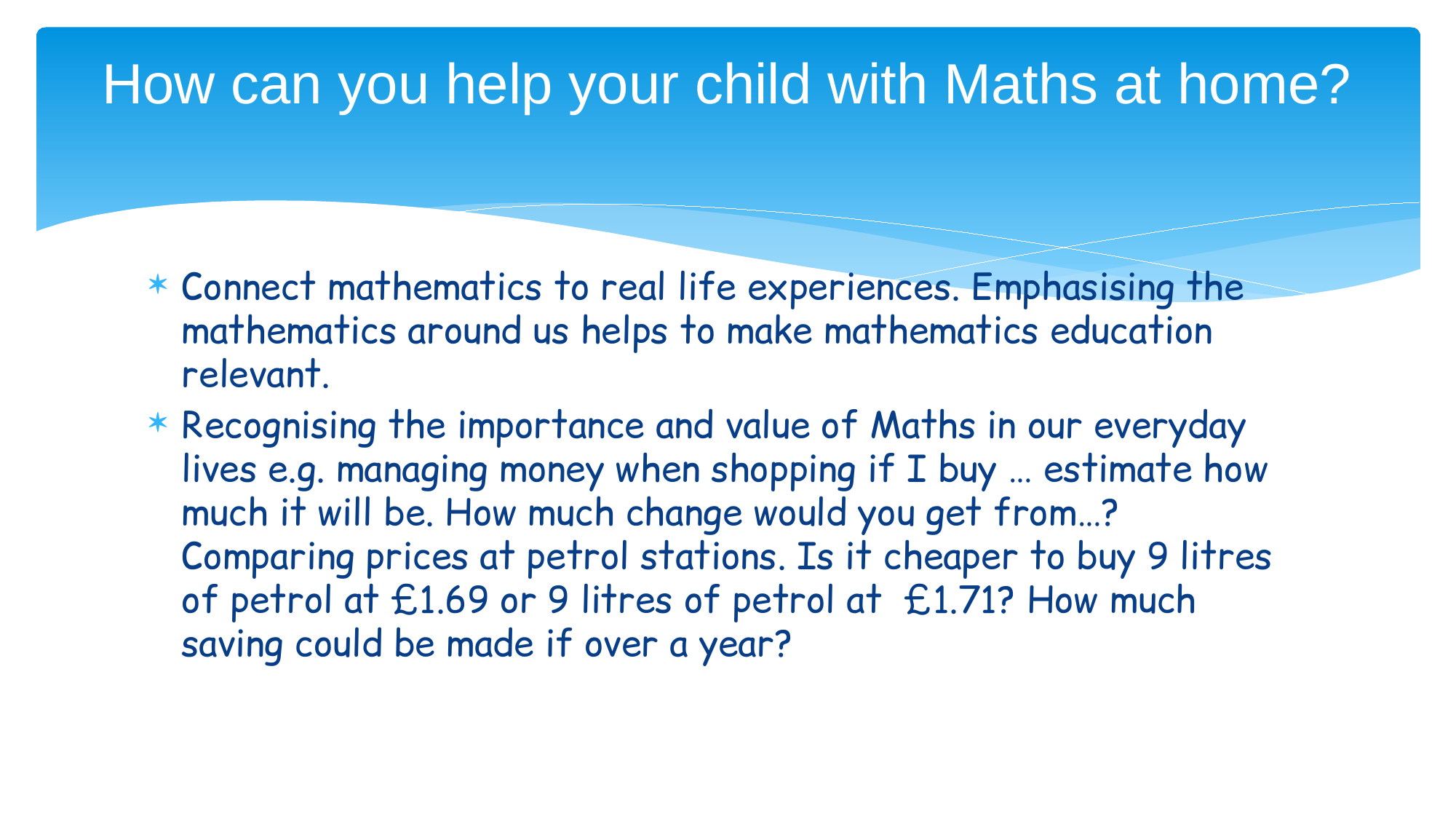

# How can you help your child with Maths at home?
Connect mathematics to real life experiences. Emphasising the mathematics around us helps to make mathematics education relevant.
Recognising the importance and value of Maths in our everyday lives e.g. managing money when shopping if I buy … estimate how much it will be. How much change would you get from…?  Comparing prices at petrol stations. Is it cheaper to buy 9 litres of petrol at £1.69 or 9 litres of petrol at  £1.71? How much saving could be made if over a year?